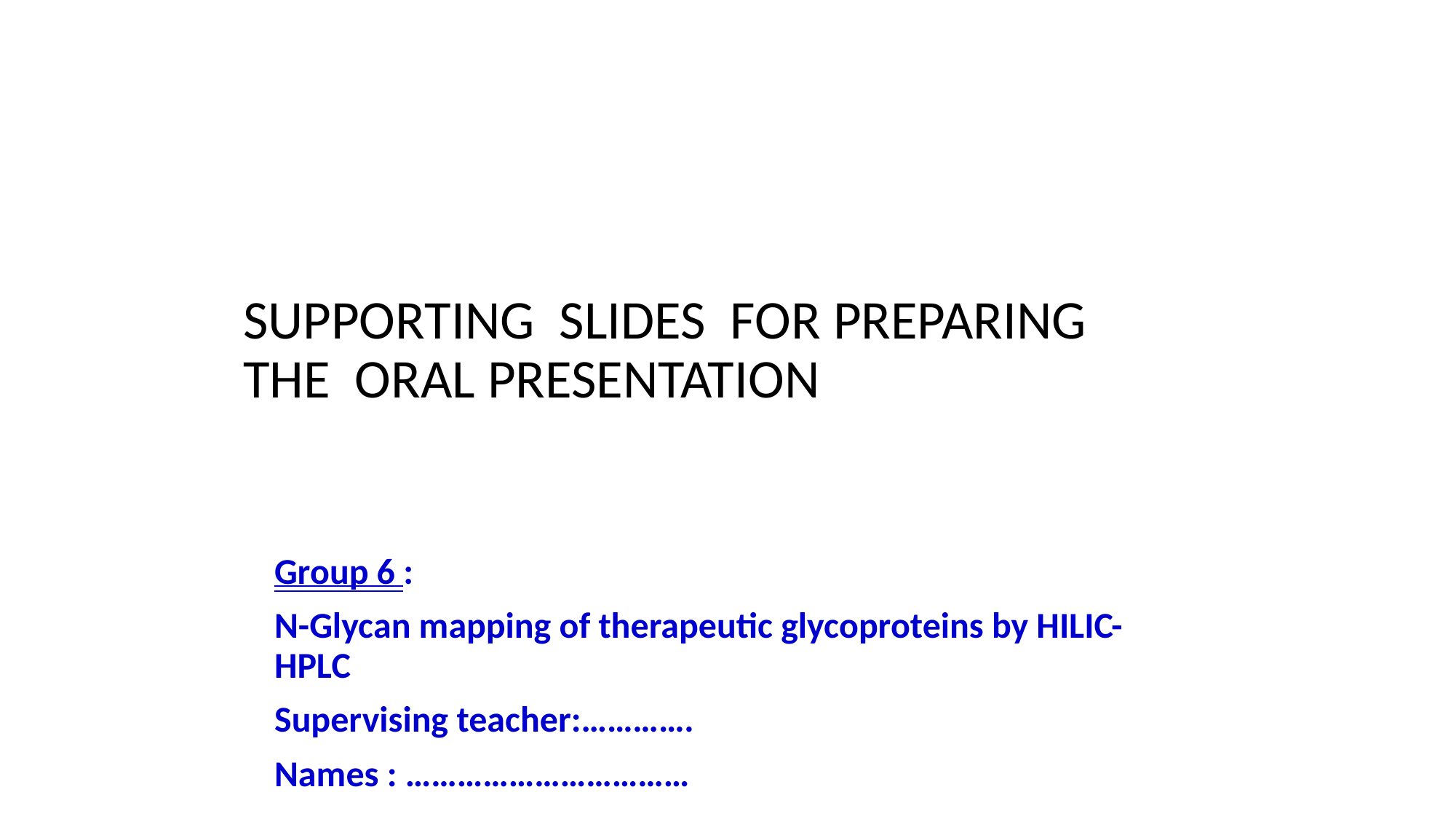

# SUPPORTING  SLIDES  FOR PREPARING THE  ORAL PRESENTATION
Group 6 :
N-Glycan mapping of therapeutic glycoproteins by HILIC-HPLC
Supervising teacher:………….
Names : ……………………………

Date:……………